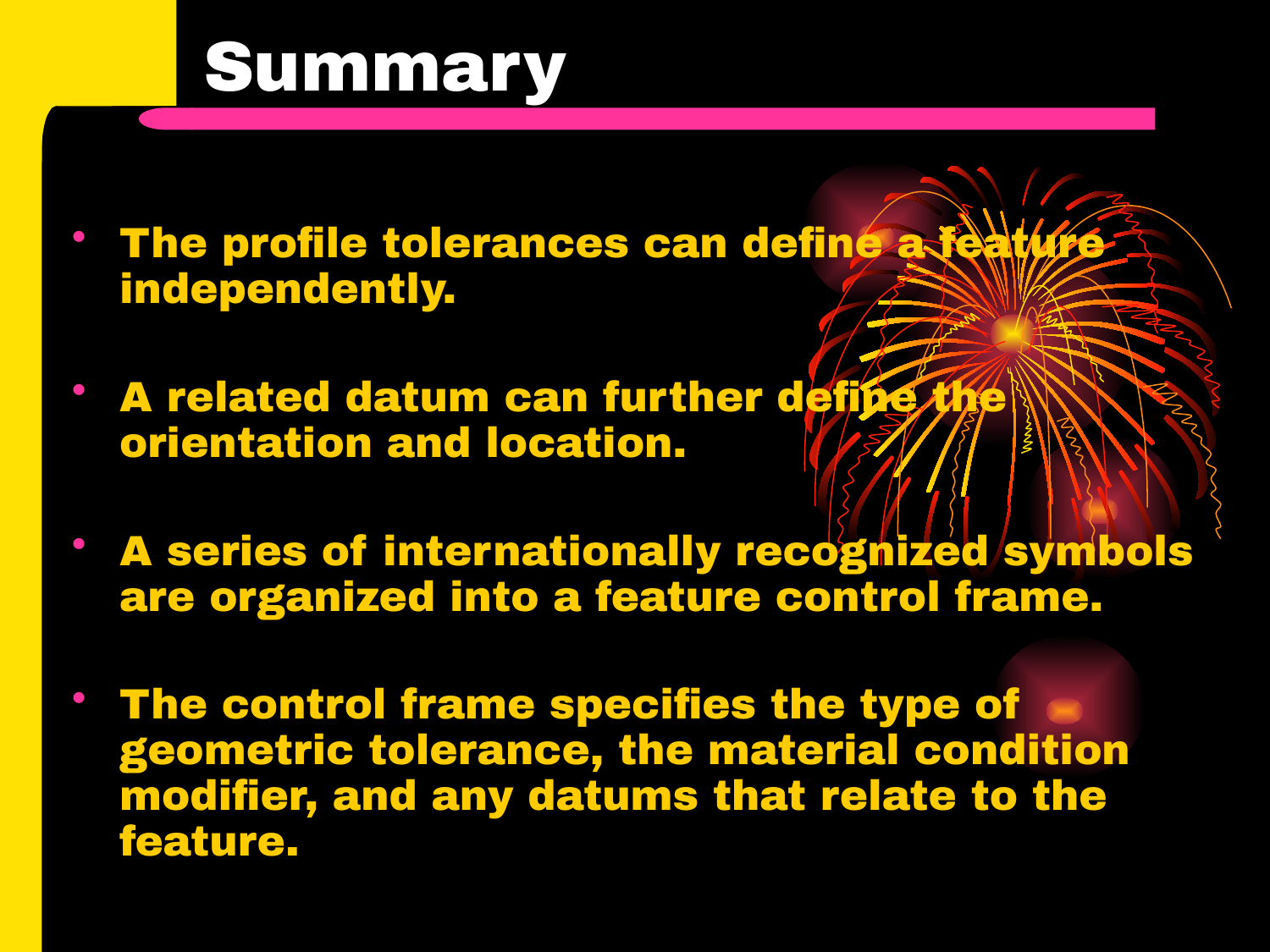

# Summary
The profile tolerances can define a feature independently.

A related datum can further define the orientation and location.

A series of internationally recognized symbols are organized into a feature control frame.

The control frame specifies the type of geometric tolerance, the material condition modifier, and any datums that relate to the feature.